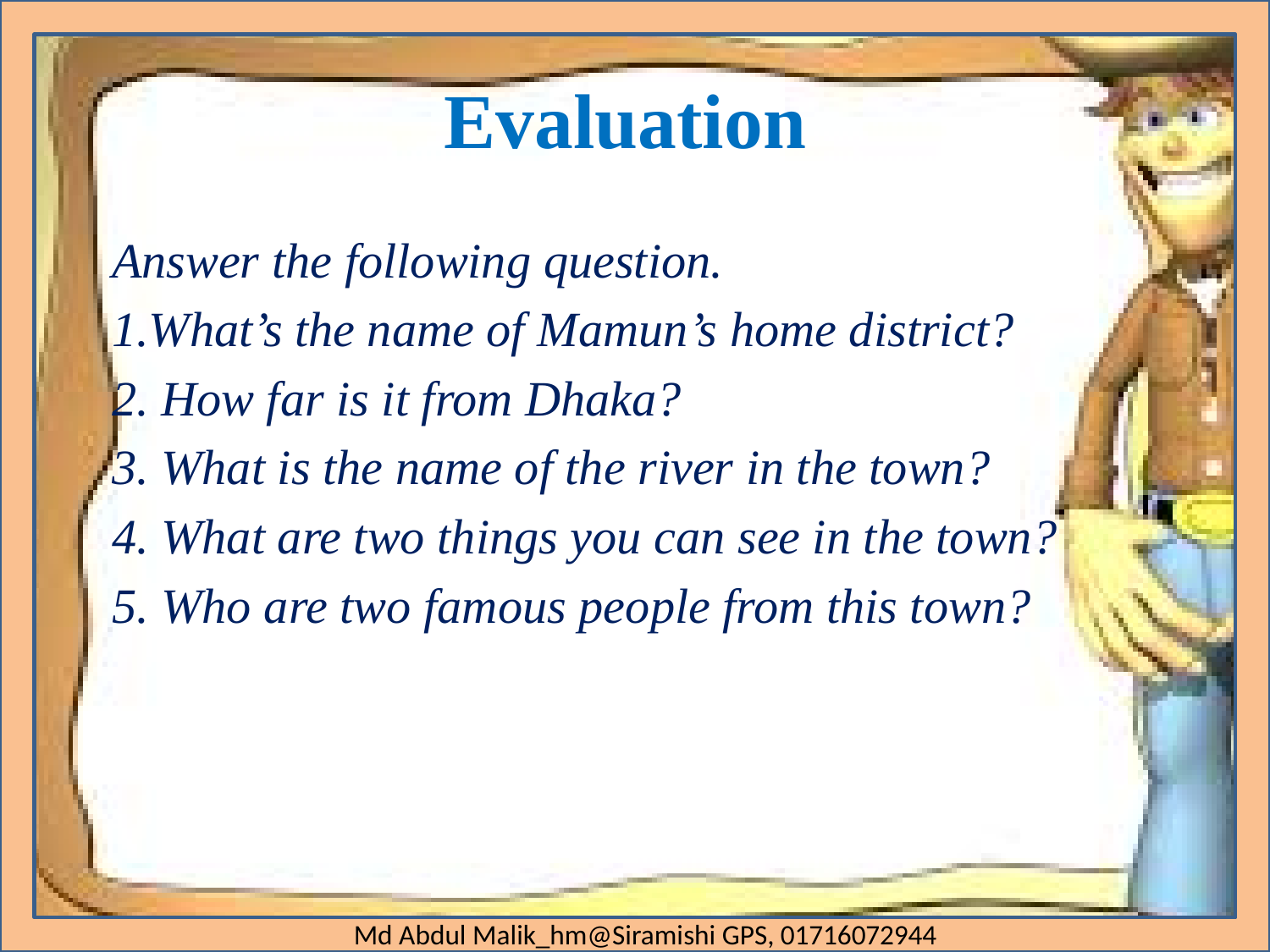

# Evaluation
Answer the following question.
1.What’s the name of Mamun’s home district?
2. How far is it from Dhaka?
3. What is the name of the river in the town?
4. What are two things you can see in the town?
5. Who are two famous people from this town?
Md Abdul Malik_hm@Siramishi GPS, 01716072944